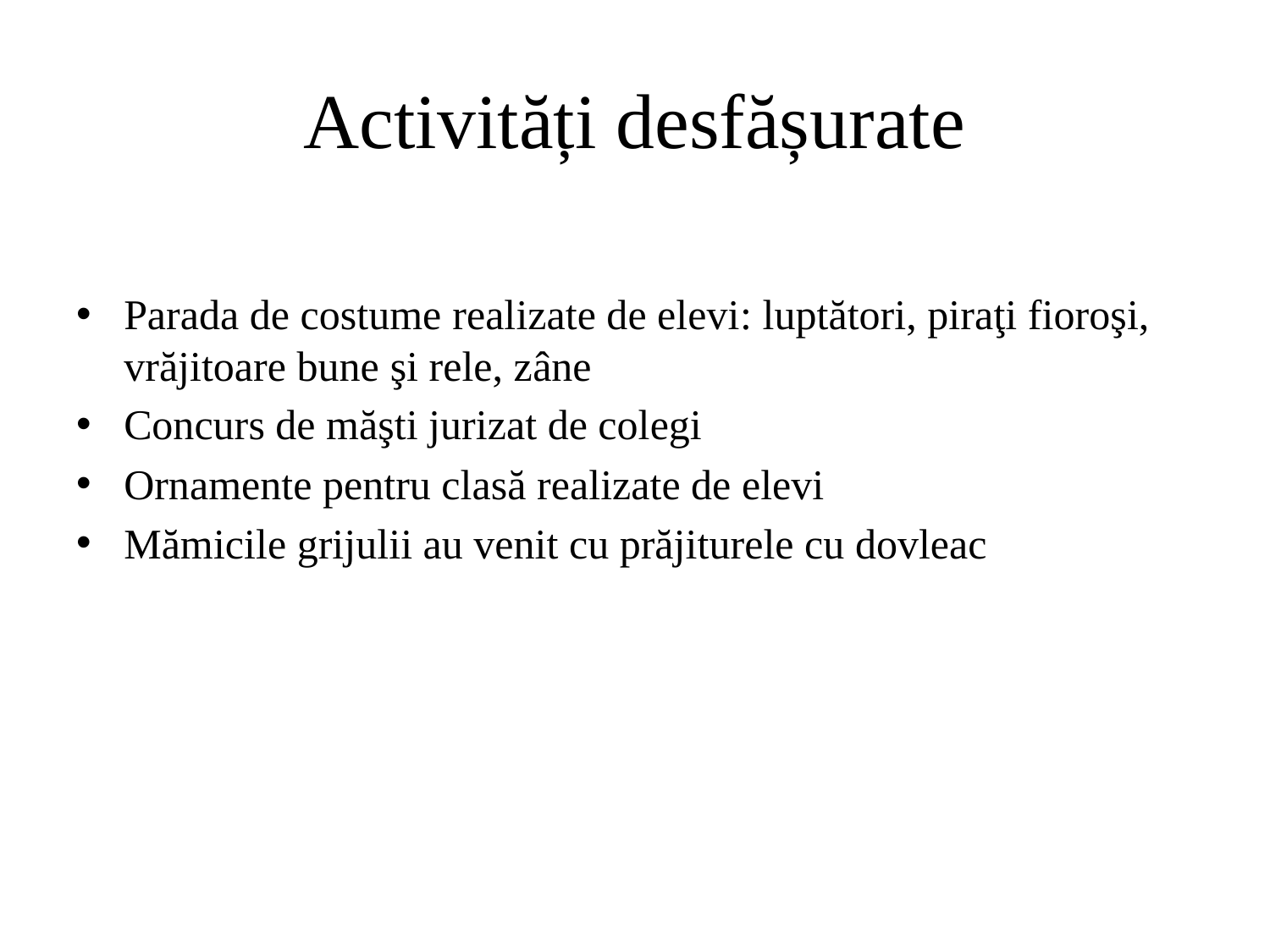

# Activități desfășurate

Parada de costume realizate de elevi: luptători, piraţi fioroşi, vrăjitoare bune şi rele, zâne
Concurs de măşti jurizat de colegi
Ornamente pentru clasă realizate de elevi
Mămicile grijulii au venit cu prăjiturele cu dovleac